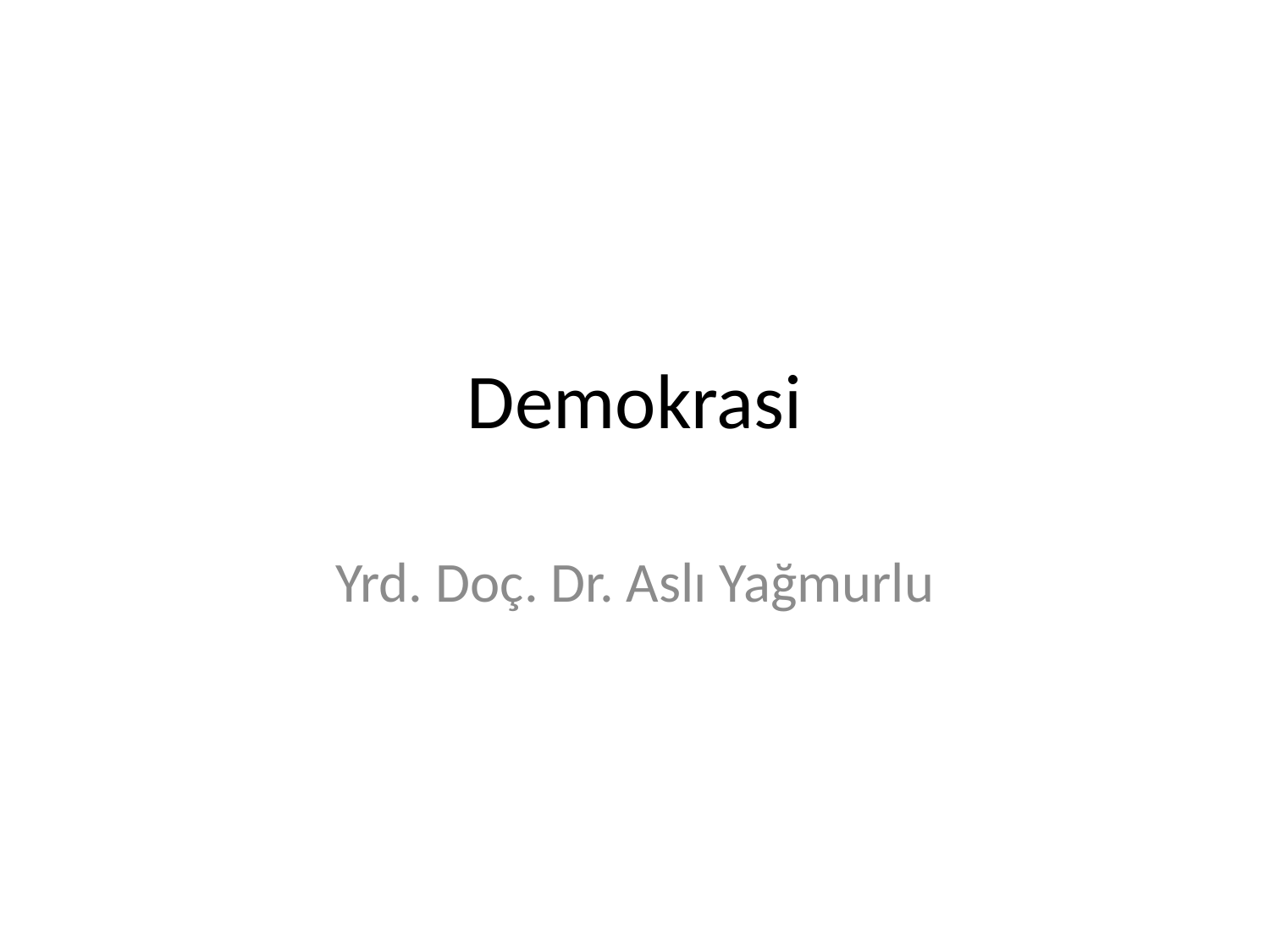

# Demokrasi
Yrd. Doç. Dr. Aslı Yağmurlu